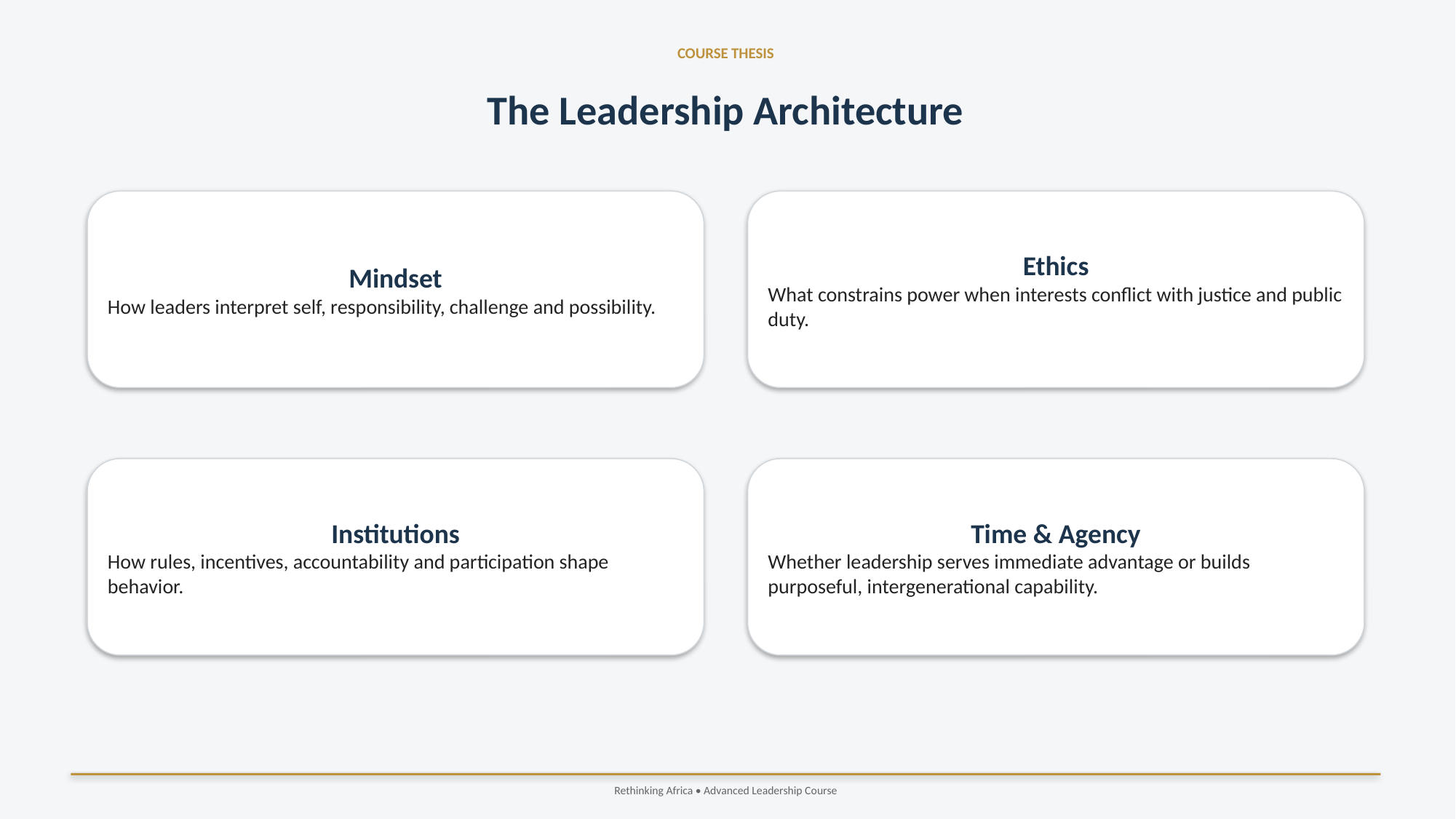

COURSE THESIS
The Leadership Architecture
Mindset
How leaders interpret self, responsibility, challenge and possibility.
Ethics
What constrains power when interests conflict with justice and public duty.
Institutions
How rules, incentives, accountability and participation shape behavior.
Time & Agency
Whether leadership serves immediate advantage or builds purposeful, intergenerational capability.

Rethinking Africa • Advanced Leadership Course